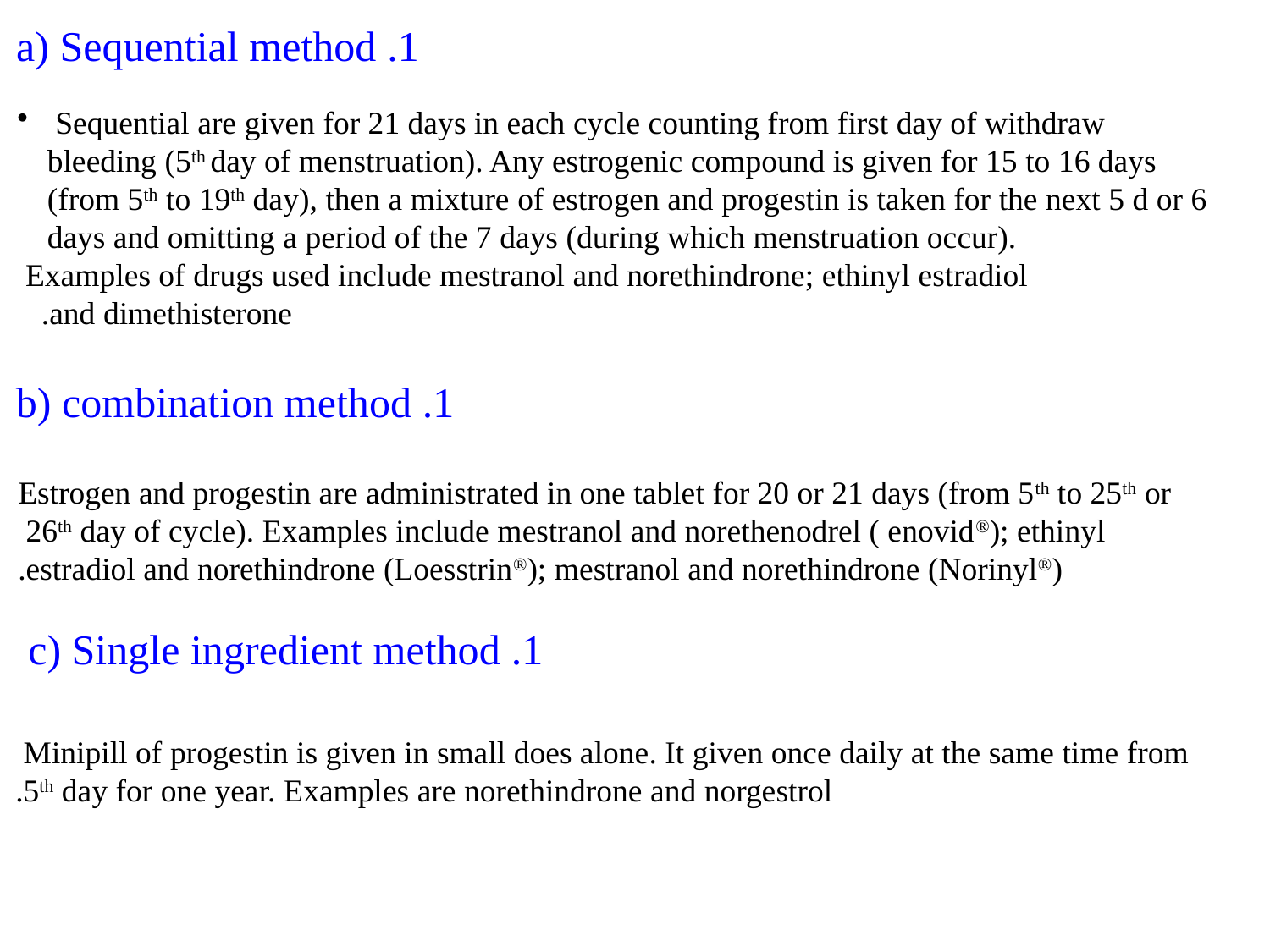

1. a) Sequential method
 Sequential are given for 21 days in each cycle counting from first day of withdraw bleeding (5th day of menstruation). Any estrogenic compound is given for 15 to 16 days (from 5th to 19th day), then a mixture of estrogen and progestin is taken for the next 5 d or 6 days and omitting a period of the 7 days (during which menstruation occur).
Examples of drugs used include mestranol and norethindrone; ethinyl estradiol
and dimethisterone.
1. b) combination method
Estrogen and progestin are administrated in one tablet for 20 or 21 days (from 5th to 25th or
 26th day of cycle). Examples include mestranol and norethenodrel ( enovid®); ethinyl
estradiol and norethindrone (Loesstrin®); mestranol and norethindrone (Norinyl®).
1. c) Single ingredient method
Minipill of progestin is given in small does alone. It given once daily at the same time from
5th day for one year. Examples are norethindrone and norgestrol.